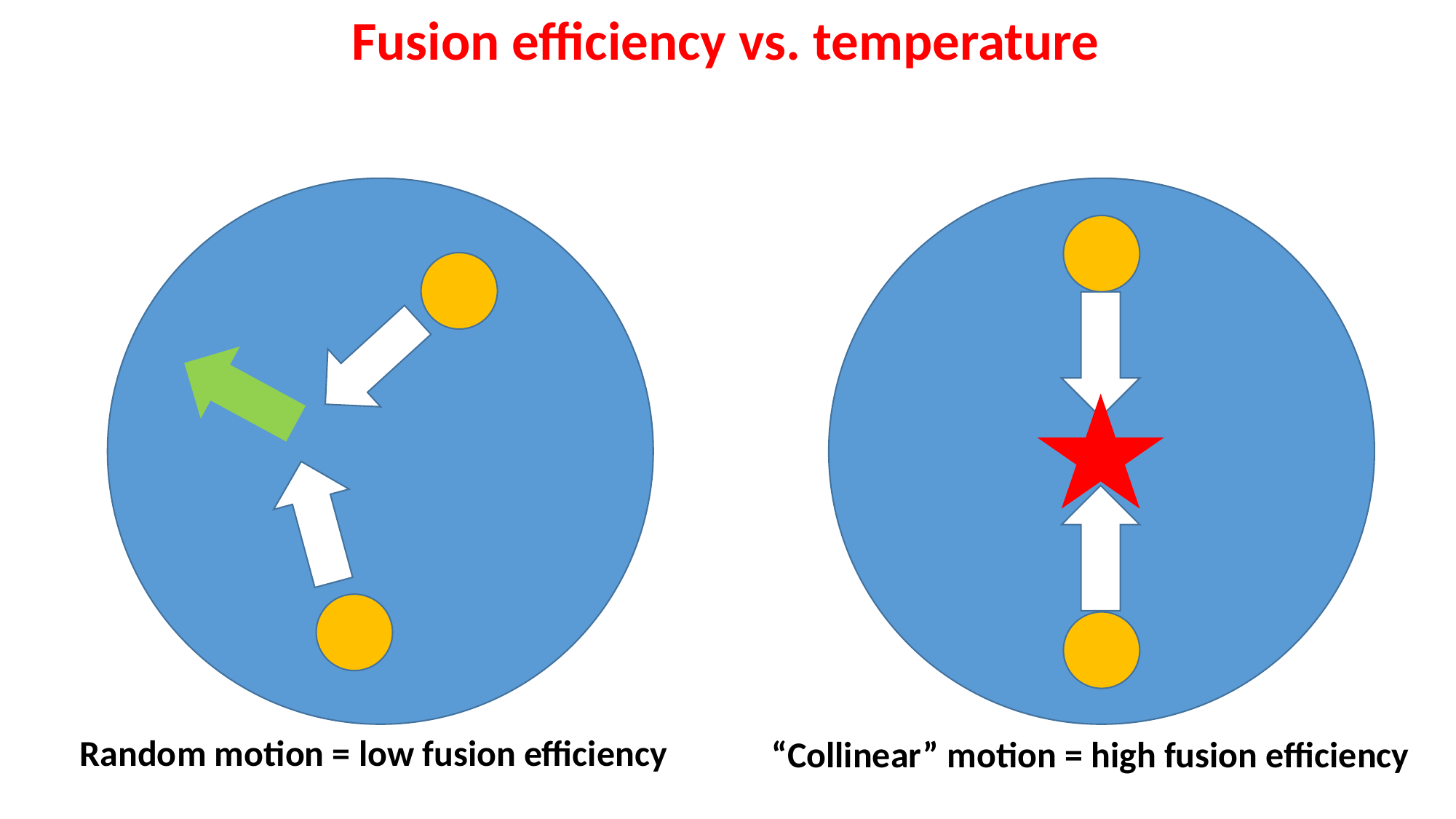

Fusion efficiency vs. temperature

Random motion = low fusion efficiency

“Collinear” motion = high fusion efficiency